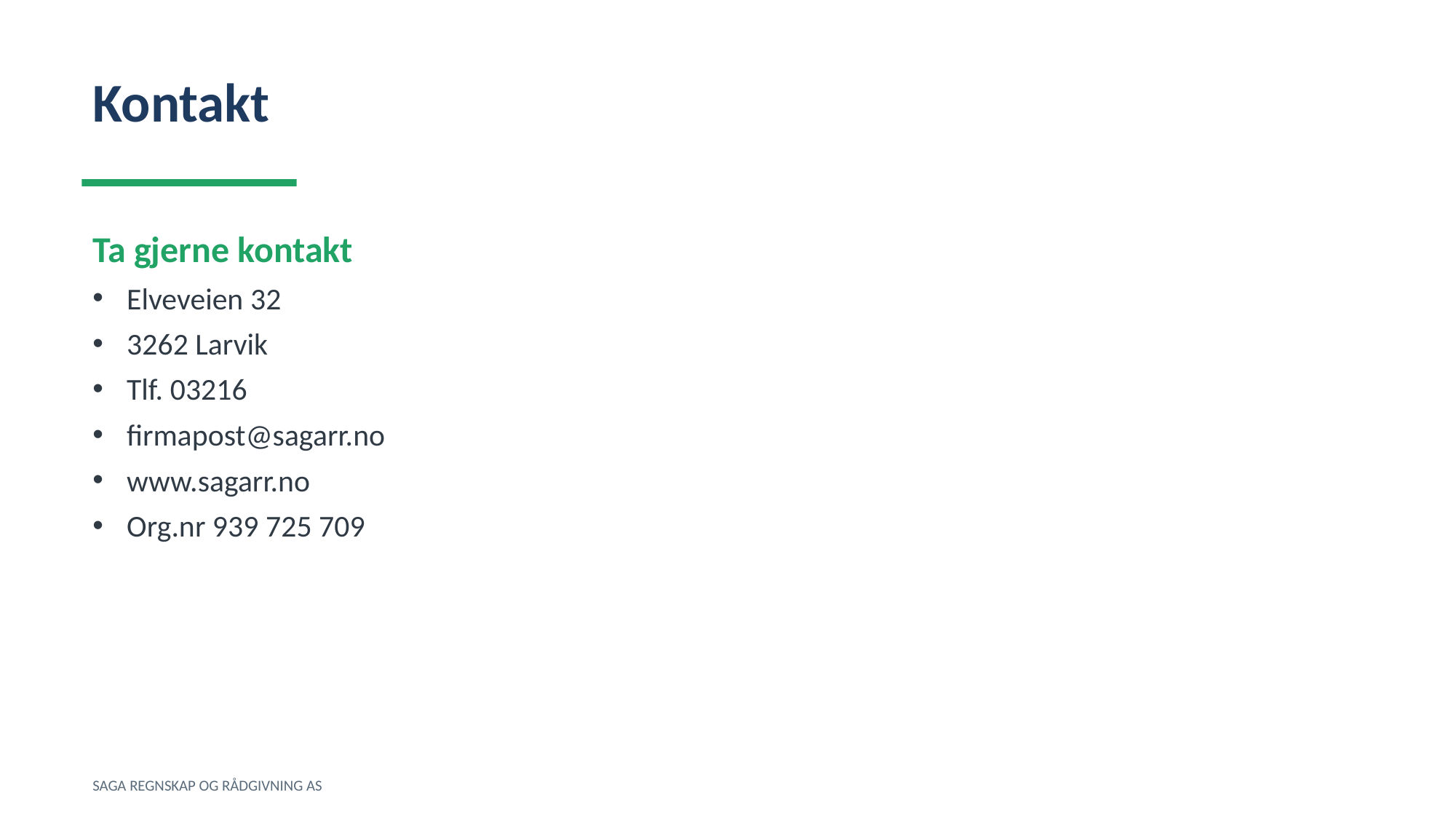

Kontakt

Ta gjerne kontakt
Elveveien 32
3262 Larvik
Tlf. 03216
firmapost@sagarr.no
www.sagarr.no
Org.nr 939 725 709
SAGA REGNSKAP OG RÅDGIVNING AS